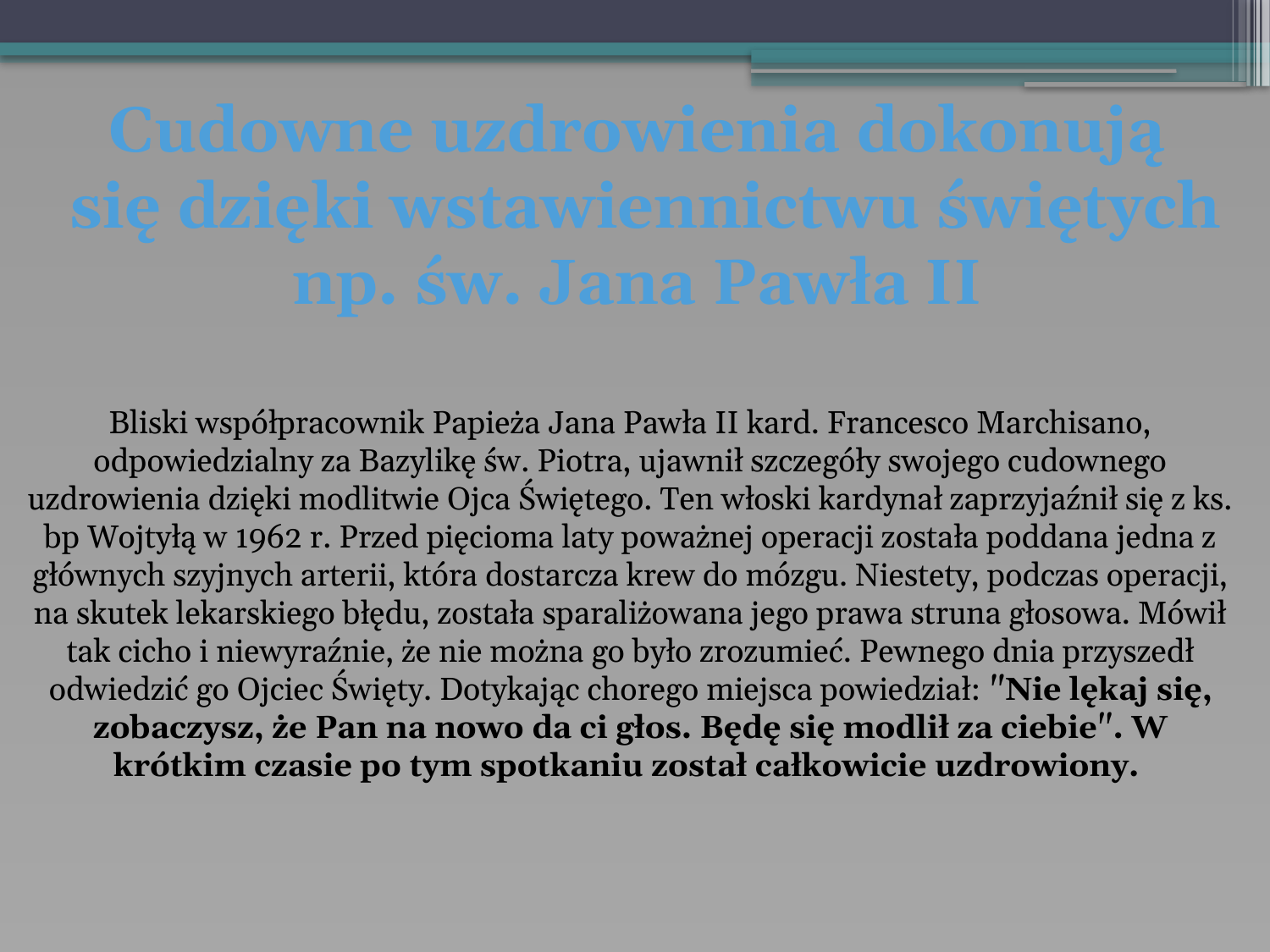

Cudowne uzdrowienia dokonują
 się dzięki wstawiennictwu świętych
np. św. Jana Pawła II
Bliski współpracownik Papieża Jana Pawła II kard. Francesco Marchisano, odpowiedzialny za Bazylikę św. Piotra, ujawnił szczegóły swojego cudownego uzdrowienia dzięki modlitwie Ojca Świętego. Ten włoski kardynał zaprzyjaźnił się z ks. bp Wojtyłą w 1962 r. Przed pięcioma laty poważnej operacji została poddana jedna z głównych szyjnych arterii, która dostarcza krew do mózgu. Niestety, podczas operacji, na skutek lekarskiego błędu, została sparaliżowana jego prawa struna głosowa. Mówił tak cicho i niewyraźnie, że nie można go było zrozumieć. Pewnego dnia przyszedł odwiedzić go Ojciec Święty. Dotykając chorego miejsca powiedział: "Nie lękaj się, zobaczysz, że Pan na nowo da ci głos. Będę się modlił za ciebie". W krótkim czasie po tym spotkaniu został całkowicie uzdrowiony.